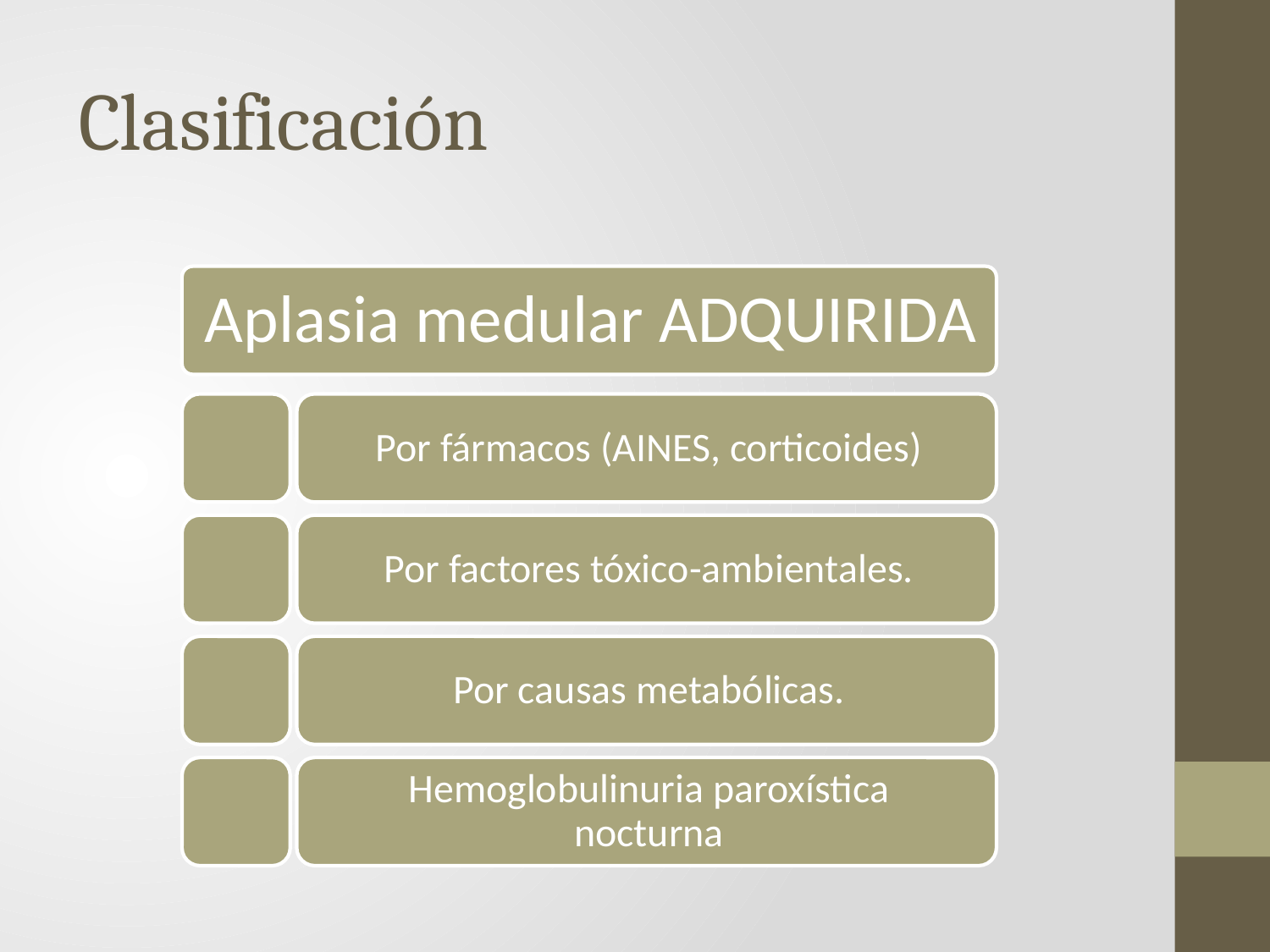

# Clasificación
Aplasia medular ADQUIRIDA
Por fármacos (AINES, corticoides)
Por factores tóxico-ambientales.
Por causas metabólicas.
Hemoglobulinuria paroxística nocturna